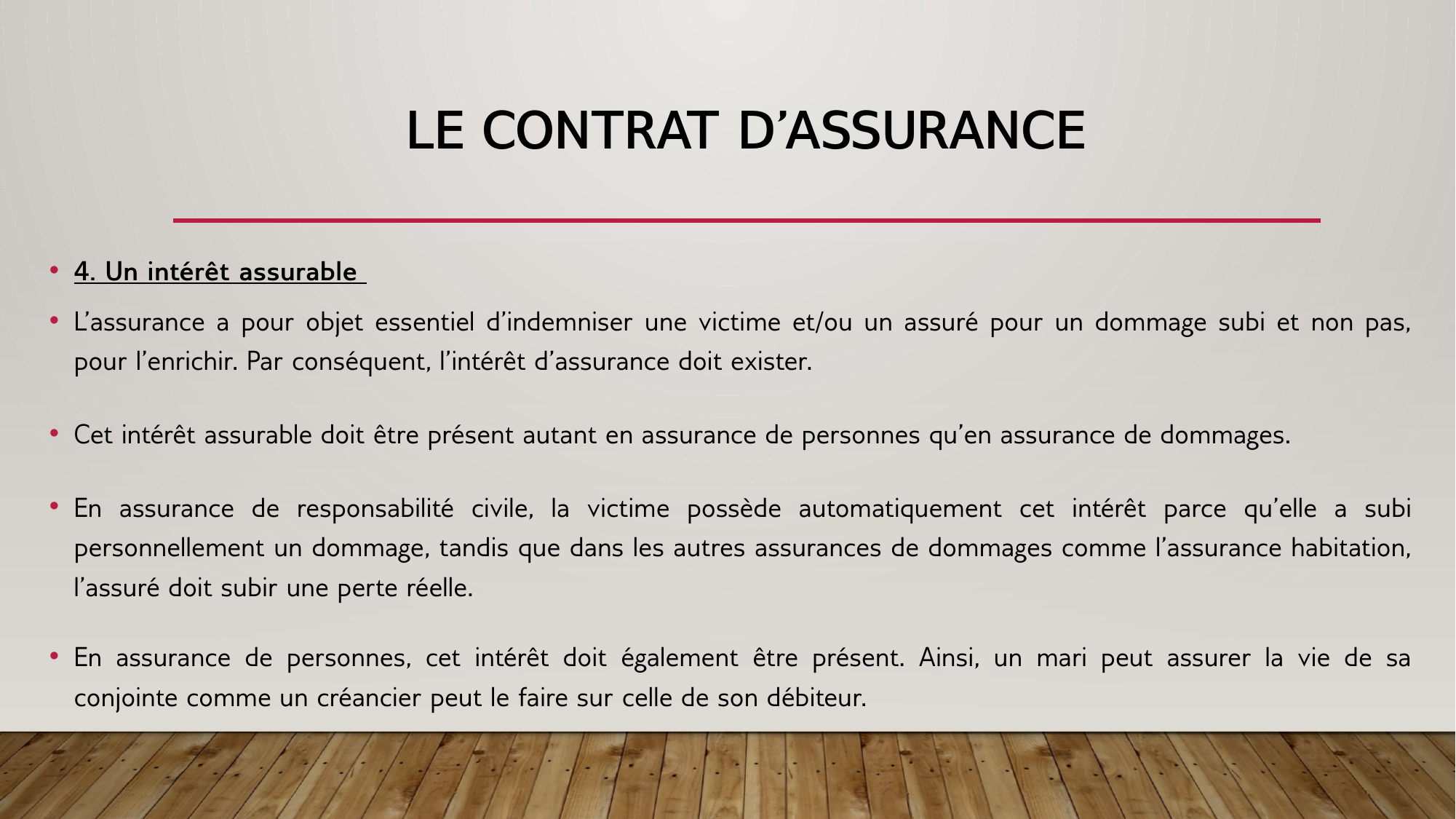

# Le CONTRAT D’ASSURANCE
4. Un intérêt assurable
L’assurance a pour objet essentiel d’indemniser une victime et/ou un assuré pour un dommage subi et non pas, pour l’enrichir. Par conséquent, l’intérêt d’assurance doit exister.

Cet intérêt assurable doit être présent autant en assurance de personnes qu’en assurance de dommages.

En assurance de responsabilité civile, la victime possède automatiquement cet intérêt parce qu’elle a subi personnellement un dommage, tandis que dans les autres assurances de dommages comme l’assurance habitation, l’assuré doit subir une perte réelle.

En assurance de personnes, cet intérêt doit également être présent. Ainsi, un mari peut assurer la vie de sa conjointe comme un créancier peut le faire sur celle de son débiteur.